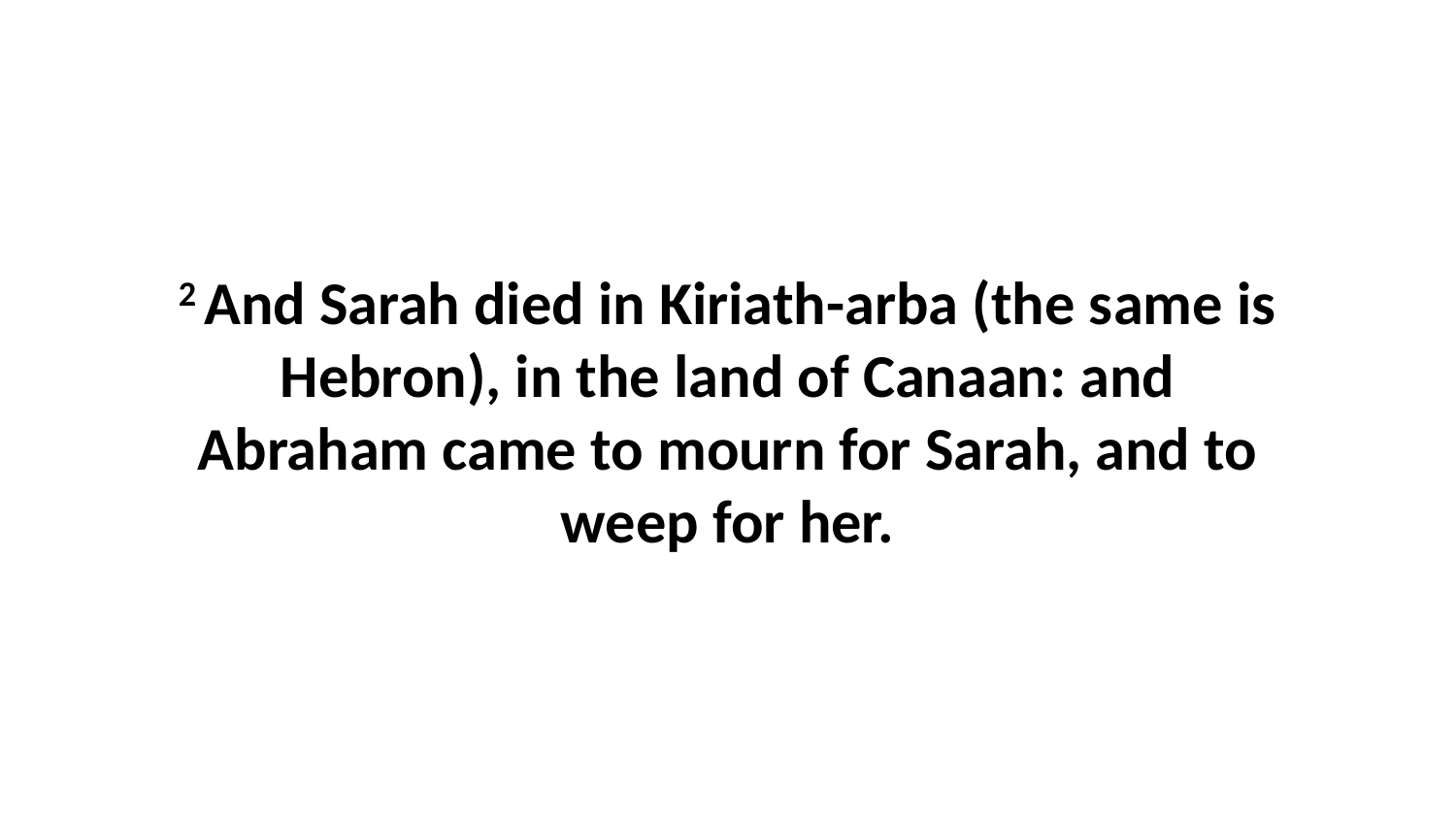

2 And Sarah died in Kiriath-arba (the same is Hebron), in the land of Canaan: and Abraham came to mourn for Sarah, and to weep for her.